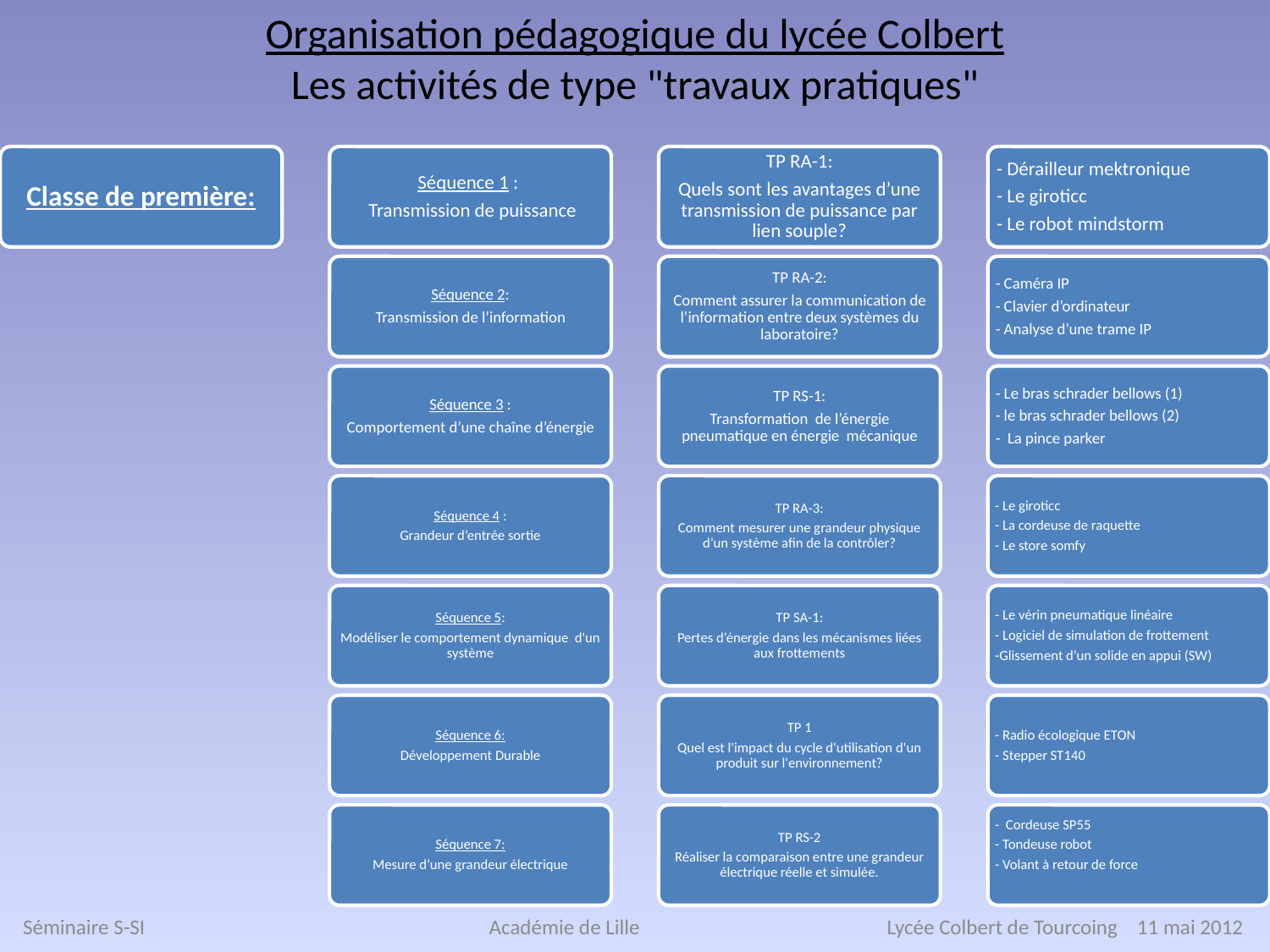

# Organisation pédagogique du lycée Colbert Les activités de type "travaux pratiques"
Classe de première:
Séquence 1 :
 Transmission de puissance
Séquence 2:
Transmission de l’information
Séquence 3 :
Comportement d’une chaîne d’énergie
Séquence 4 :
Grandeur d’entrée sortie
Séquence 5:
Modéliser le comportement dynamique  d'un système
Séquence 6:
Développement Durable
Séquence 7:
Mesure d’une grandeur électrique
TP RA-1:
Quels sont les avantages d’une transmission de puissance par lien souple?
TP RA-2:
Comment assurer la communication de l’information entre deux systèmes du laboratoire?
TP RS-1:
Transformation  de l’énergie pneumatique en énergie  mécanique
TP RA-3:
Comment mesurer une grandeur physique d’un système afin de la contrôler?
TP SA-1:
Pertes d’énergie dans les mécanismes liées aux frottements
TP 1
Quel est l'impact du cycle d'utilisation d'un produit sur l'environnement?
TP RS-2
Réaliser la comparaison entre une grandeur électrique réelle et simulée.
- Dérailleur mektronique
- Le giroticc
- Le robot mindstorm
- Caméra IP
- Clavier d’ordinateur
- Analyse d’une trame IP
- Le bras schrader bellows (1)
- le bras schrader bellows (2)
-  La pince parker
- Le giroticc
- La cordeuse de raquette
- Le store somfy
- Le vérin pneumatique linéaire
- Logiciel de simulation de frottement
-Glissement d’un solide en appui (SW)
- Radio écologique ETON
- Stepper ST140
-  Cordeuse SP55
- Tondeuse robot
- Volant à retour de force

Séminaire S-SI                                                                       Académie de Lille                                                   Lycée Colbert de Tourcoing    11 mai 2012